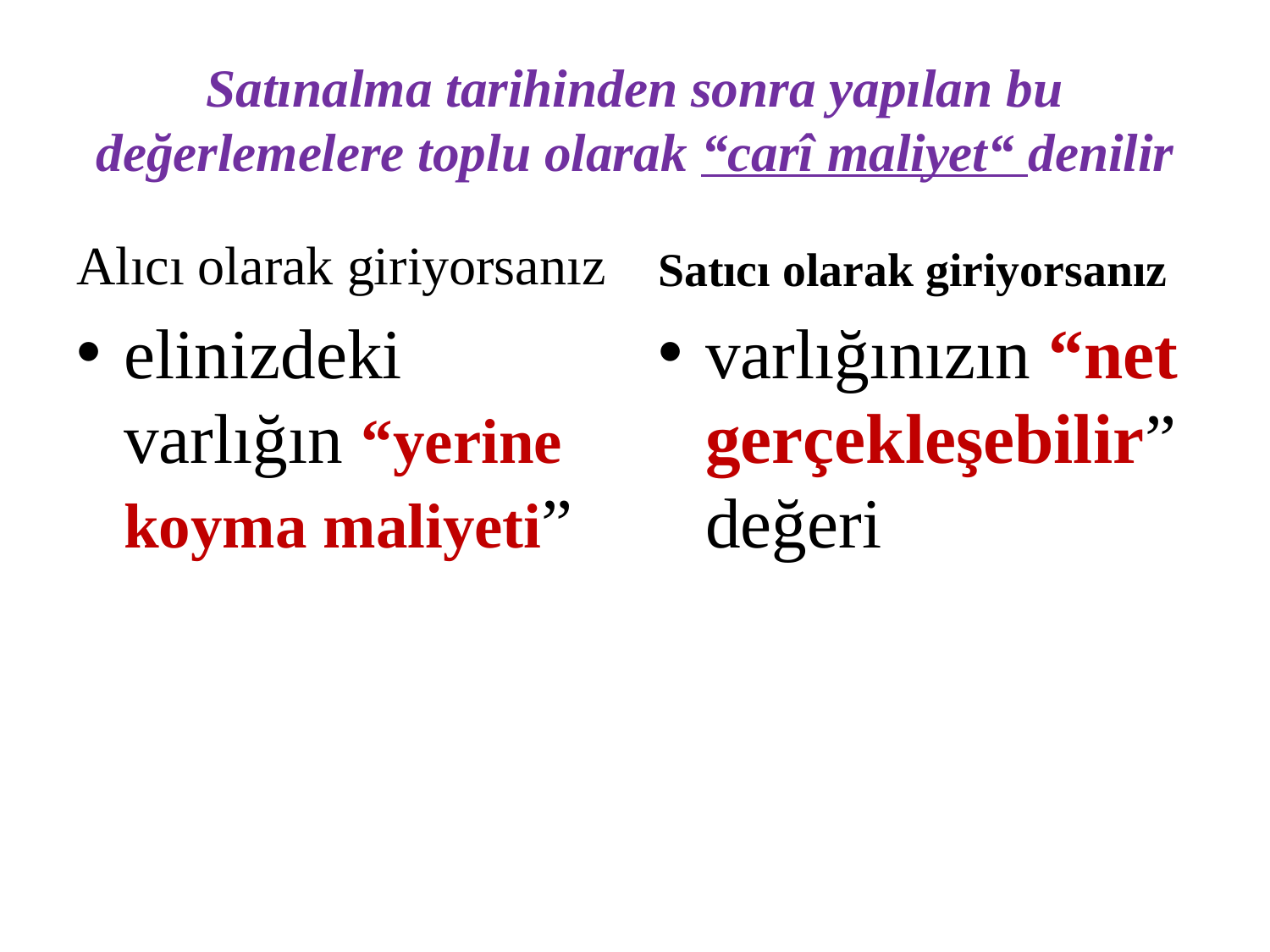

# Satınalma tarihinden sonra yapılan bu değerlemelere toplu olarak “carî maliyet“ denilir
Alıcı olarak giriyorsanız
Satıcı olarak giriyorsanız
elinizdeki varlığın “yerine koyma maliyeti”
varlığınızın “net gerçekleşebilir” değeri